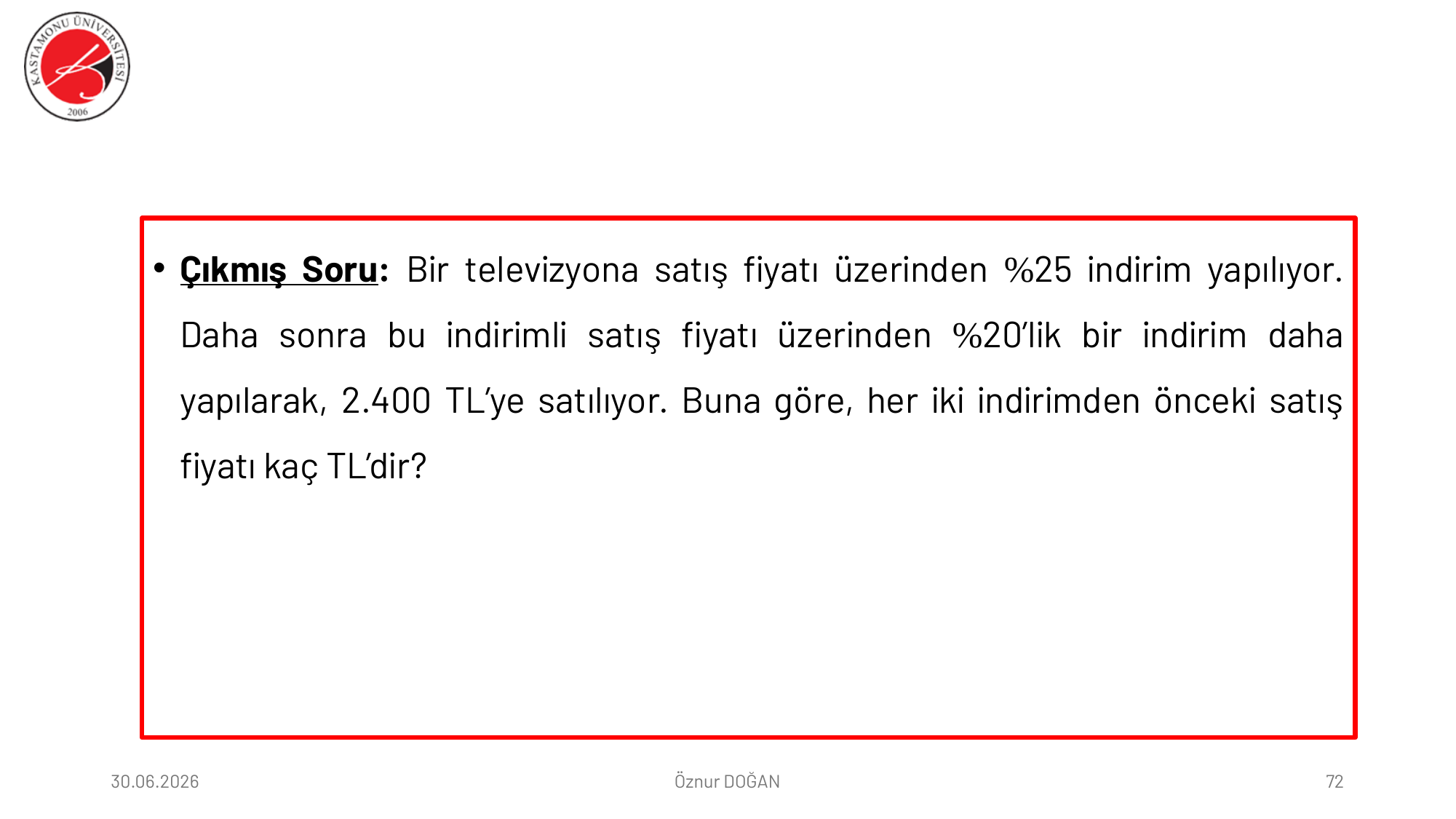

Çıkmış Soru: Bir televizyona satış fiyatı üzerinden %25 indirim yapılıyor. Daha sonra bu indirimli satış fiyatı üzerinden %20’lik bir indirim daha yapılarak, 2.400 TL’ye satılıyor. Buna göre, her iki indirimden önceki satış fiyatı kaç TL’dir?
30.06.2026
Öznur DOĞAN
72